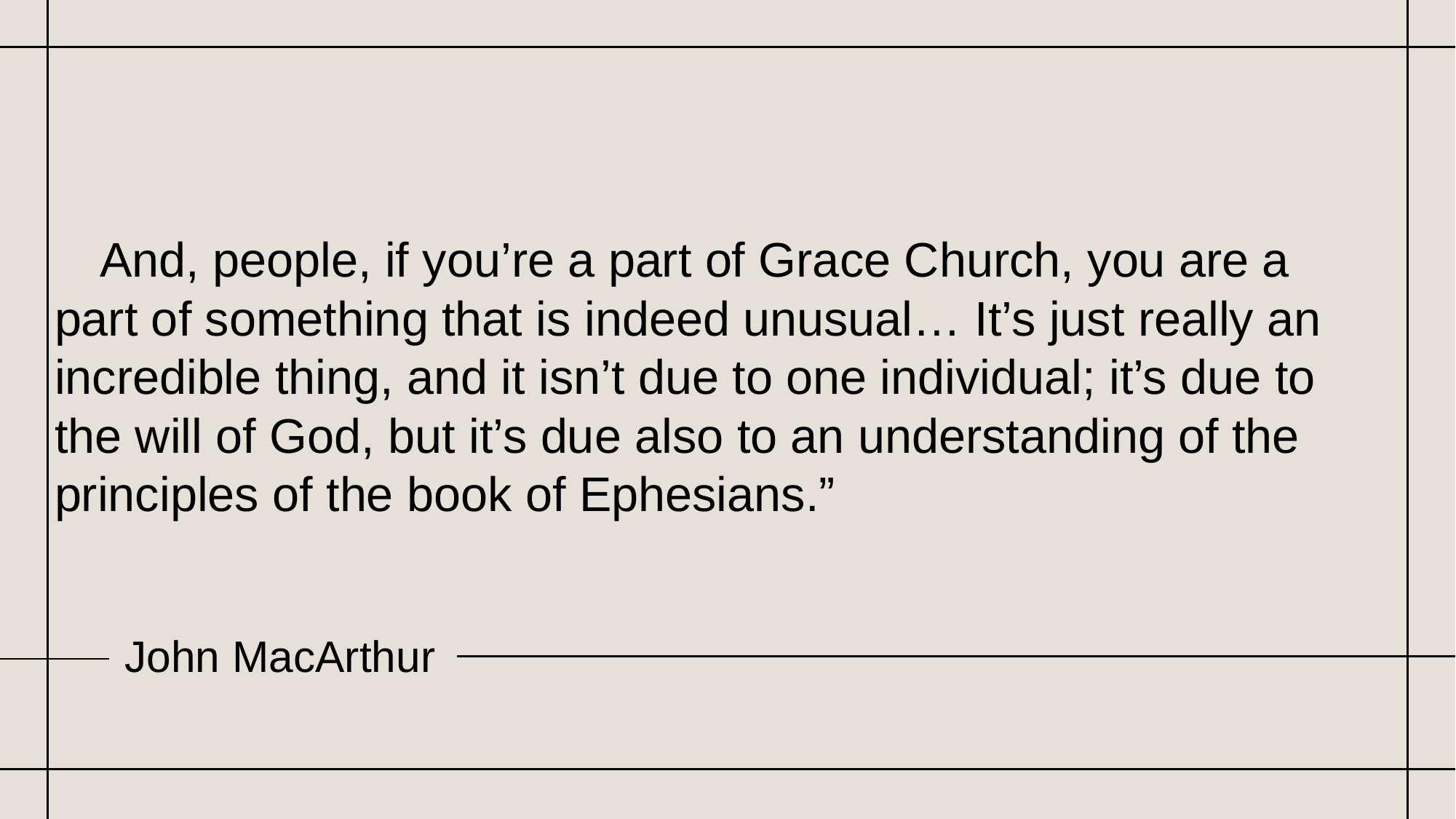

# And, people, if you’re a part of Grace Church, you are a part of something that is indeed unusual… It’s just really an incredible thing, and it isn’t due to one individual; it’s due to the will of God, but it’s due also to an understanding of the principles of the book of Ephesians.”
John MacArthur